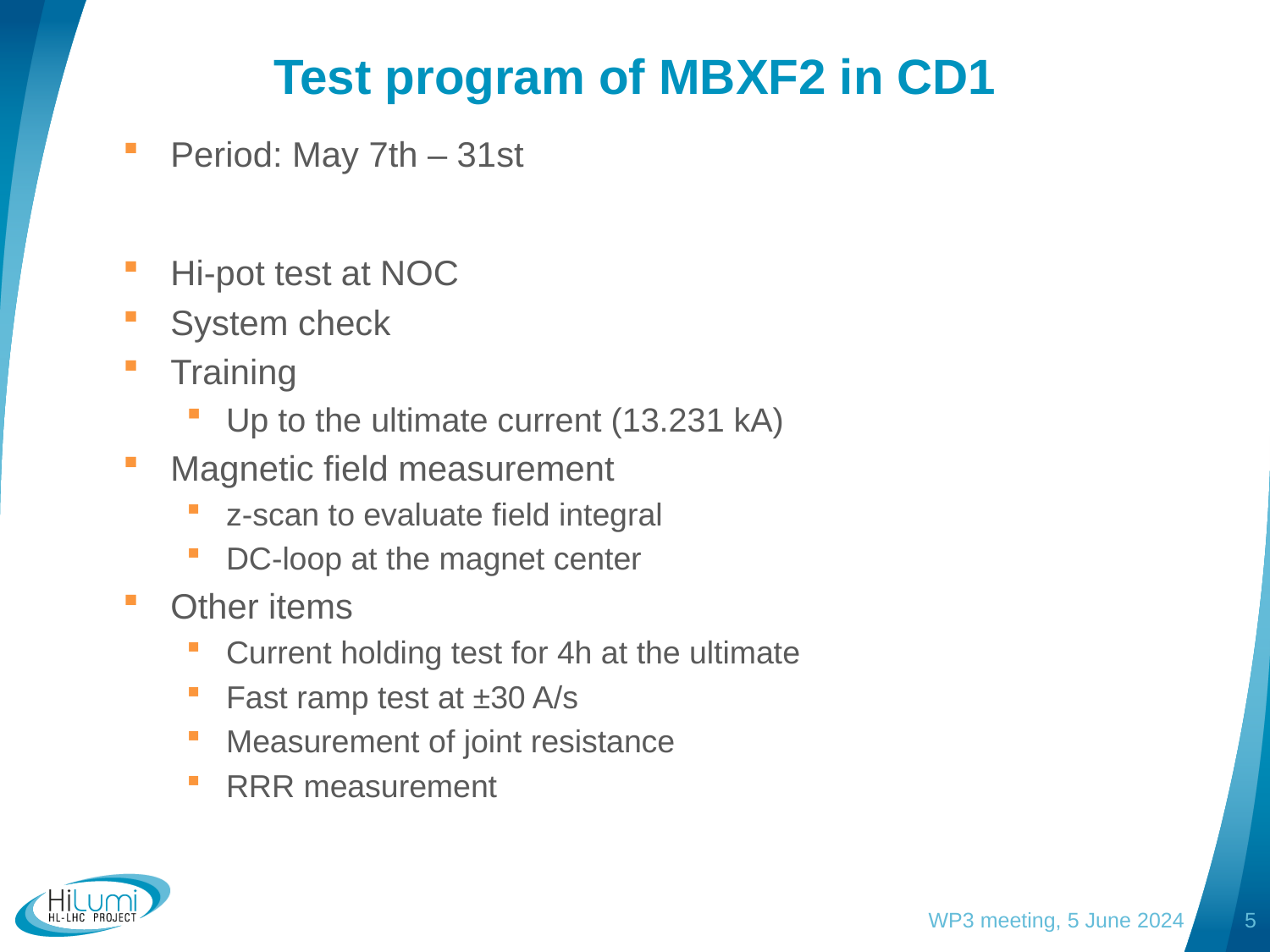

# Test program of MBXF2 in CD1
Period: May 7th – 31st

Hi-pot test at NOC
System check
Training
Up to the ultimate current (13.231 kA)
Magnetic field measurement
z-scan to evaluate field integral
DC-loop at the magnet center
Other items
Current holding test for 4h at the ultimate
Fast ramp test at ±30 A/s
Measurement of joint resistance
RRR measurement
WP3 meeting, 5 June 2024
5